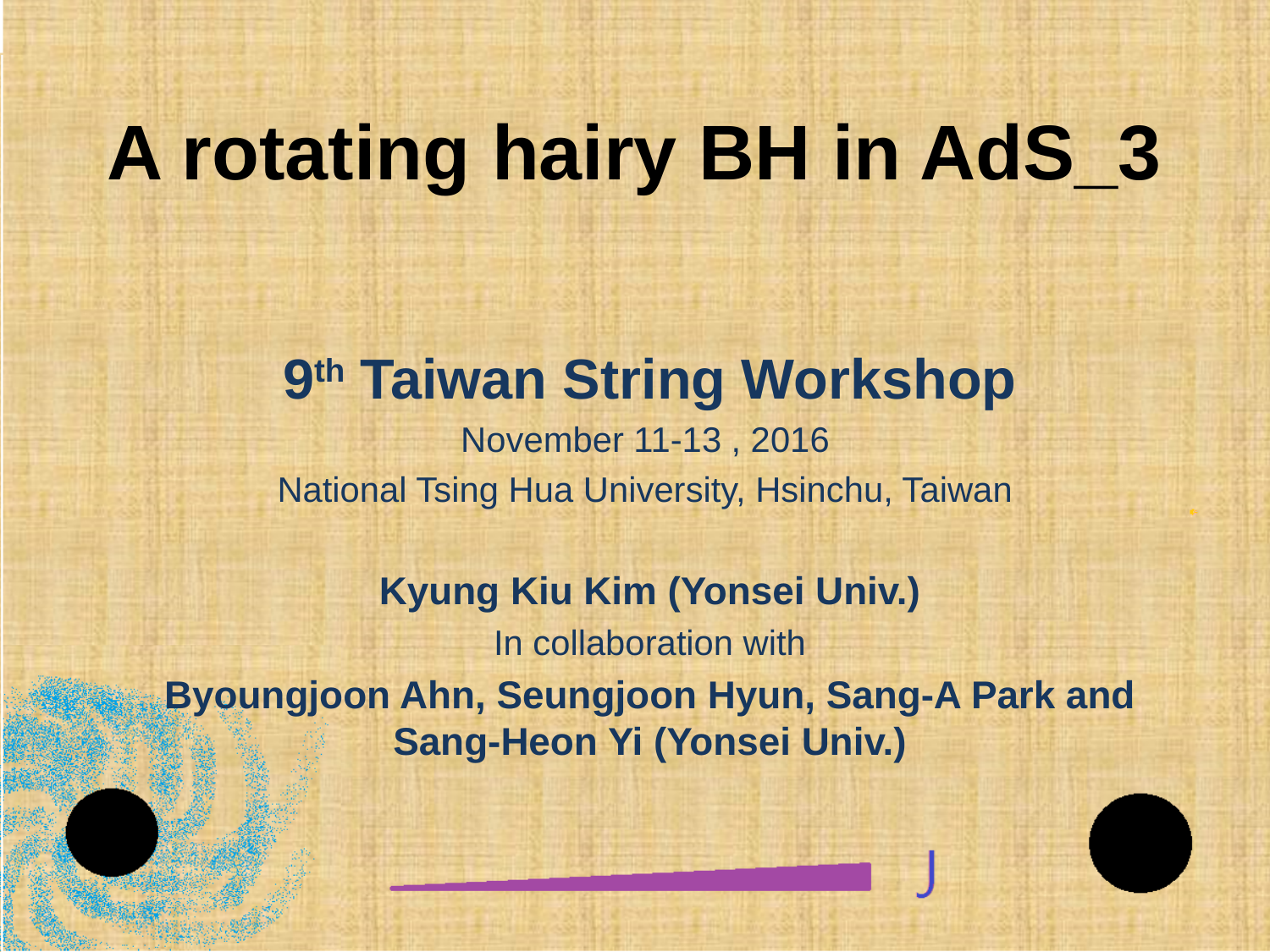

A rotating hairy BH in AdS_3
9th Taiwan String Workshop
November 11-13 , 2016
National Tsing Hua University, Hsinchu, Taiwan

Kyung Kiu Kim (Yonsei Univ.)
In collaboration with
Byoungjoon Ahn, Seungjoon Hyun, Sang-A Park and Sang-Heon Yi (Yonsei Univ.)